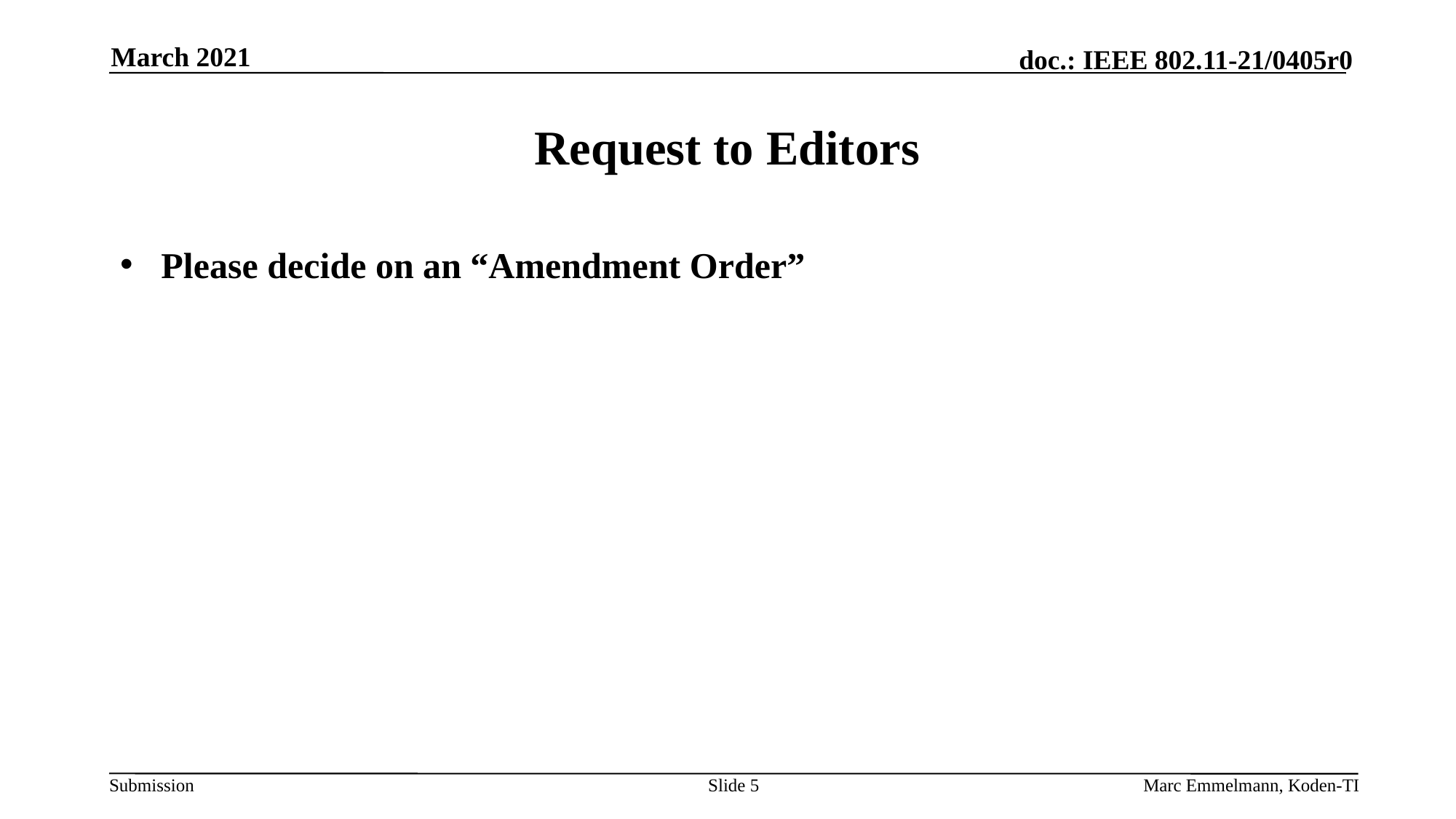

March 2021
# Request to Editors
Please decide on an “Amendment Order”
Slide 5
Marc Emmelmann, Koden-TI